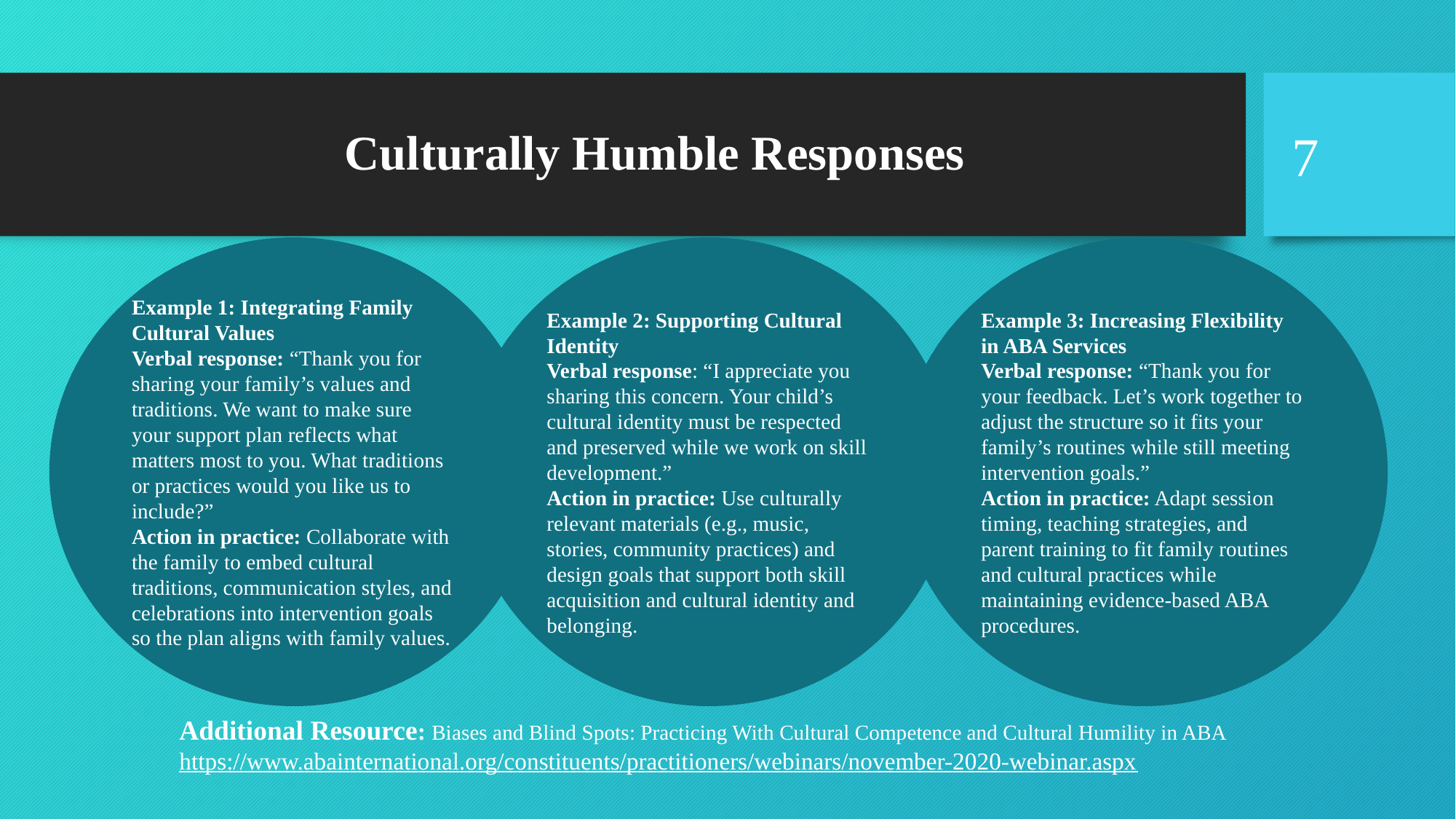

# Culturally Humble Responses
7
Example 1: Integrating Family Cultural Values
Verbal response: “Thank you for sharing your family’s values and traditions. We want to make sure your support plan reflects what matters most to you. What traditions or practices would you like us to include?”
Action in practice: Collaborate with the family to embed cultural traditions, communication styles, and celebrations into intervention goals so the plan aligns with family values.
Example 2: Supporting Cultural Identity
Verbal response: “I appreciate you sharing this concern. Your child’s cultural identity must be respected and preserved while we work on skill development.”
Action in practice: Use culturally relevant materials (e.g., music, stories, community practices) and design goals that support both skill acquisition and cultural identity and belonging.
Example 3: Increasing Flexibility in ABA Services
Verbal response: “Thank you for your feedback. Let’s work together to adjust the structure so it fits your family’s routines while still meeting intervention goals.”
Action in practice: Adapt session timing, teaching strategies, and parent training to fit family routines and cultural practices while maintaining evidence-based ABA procedures.
Additional Resource: Biases and Blind Spots: Practicing With Cultural Competence and Cultural Humility in ABA
https://www.abainternational.org/constituents/practitioners/webinars/november-2020-webinar.aspx